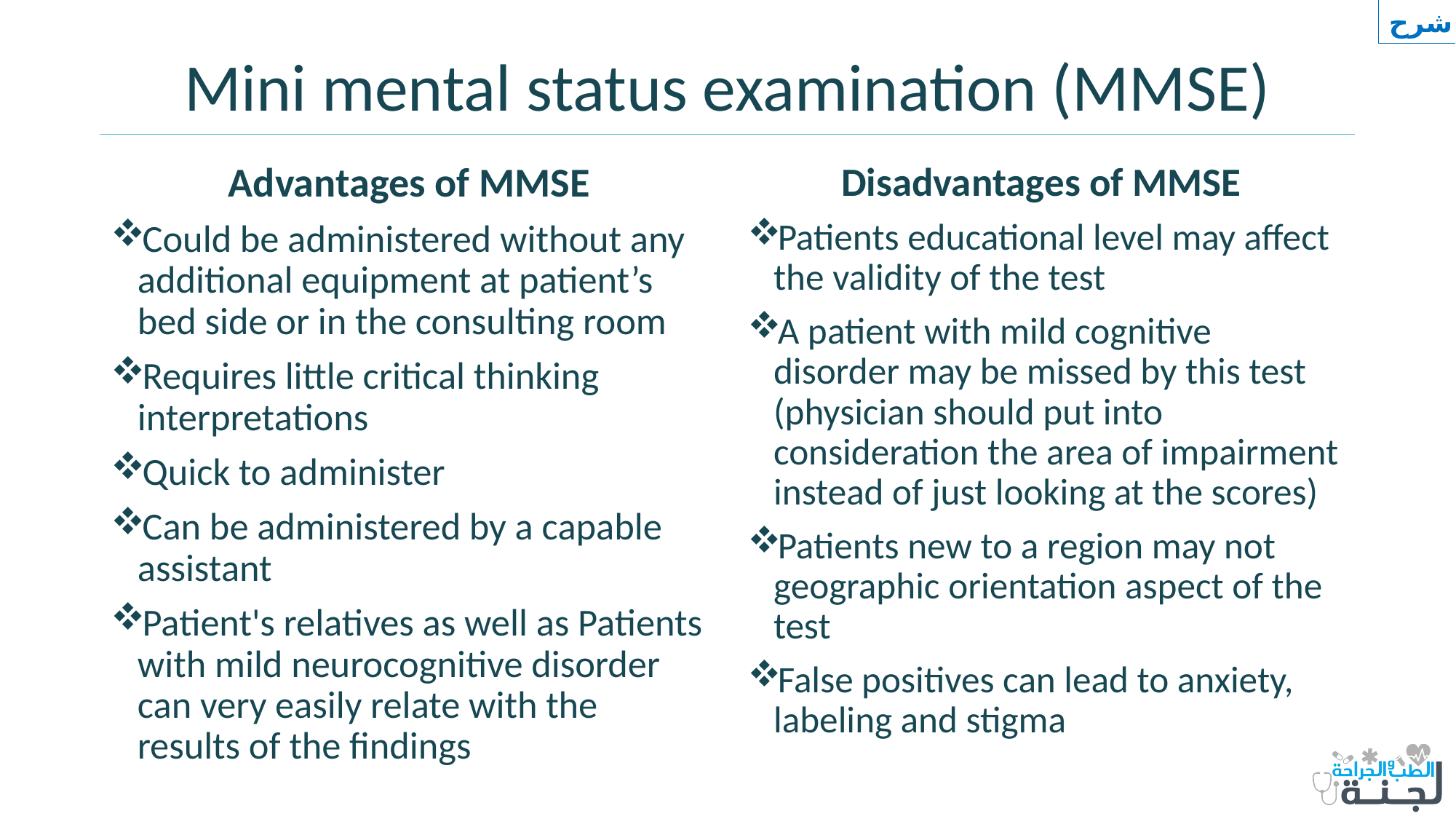

شرح
# Mini mental status examination (MMSE)
Disadvantages of MMSE
Patients educational level may affect the validity of the test
A patient with mild cognitive disorder may be missed by this test (physician should put into consideration the area of impairment instead of just looking at the scores)
Patients new to a region may not geographic orientation aspect of the test
False positives can lead to anxiety, labeling and stigma
Advantages of MMSE
Could be administered without any additional equipment at patient’s bed side or in the consulting room
Requires little critical thinking interpretations
Quick to administer
Can be administered by a capable assistant
Patient's relatives as well as Patients with mild neurocognitive disorder can very easily relate with the results of the findings